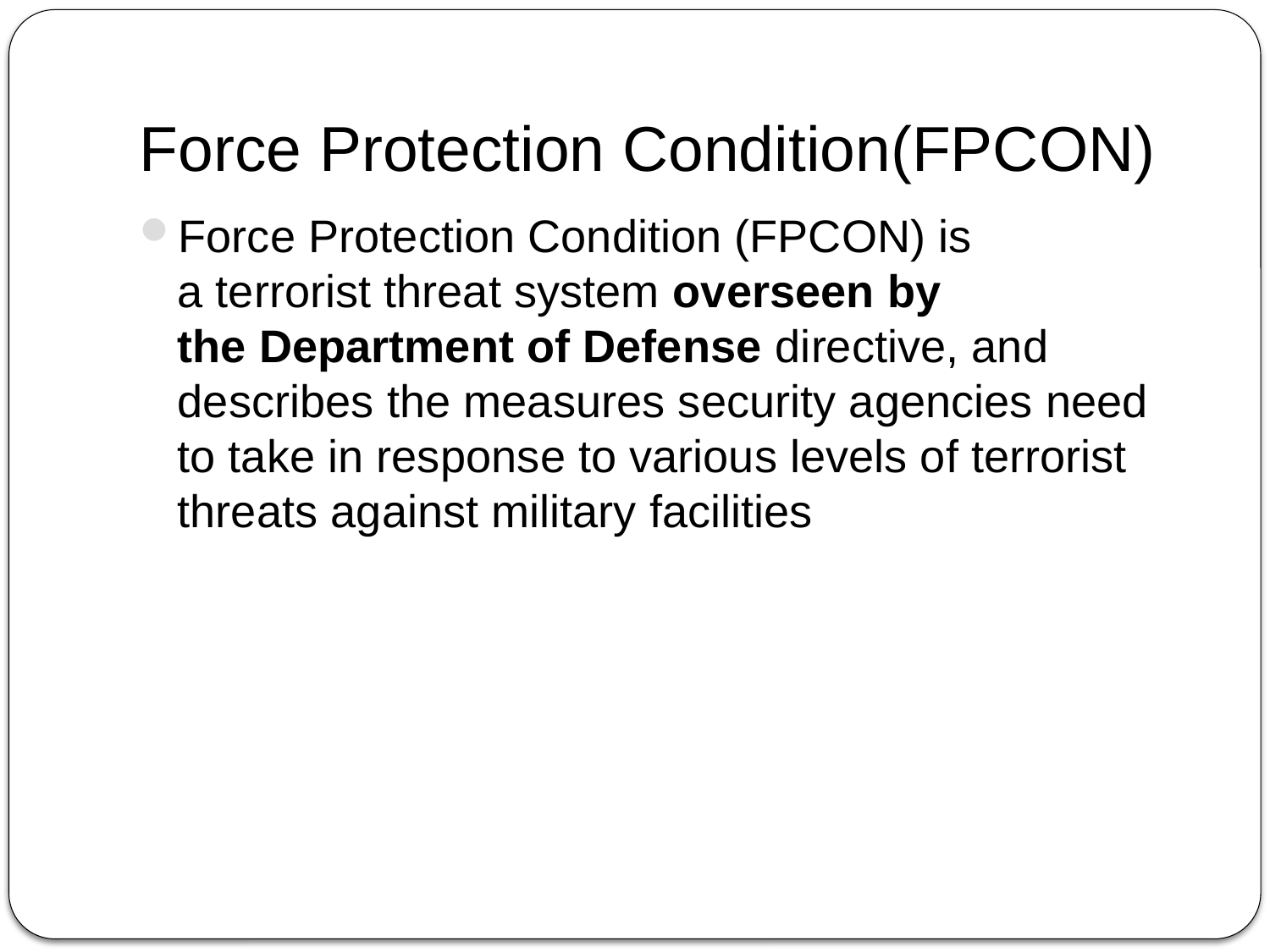

# Force Protection Condition(FPCON)
Force Protection Condition (FPCON) is a terrorist threat system overseen by the Department of Defense directive, and describes the measures security agencies need to take in response to various levels of terrorist threats against military facilities